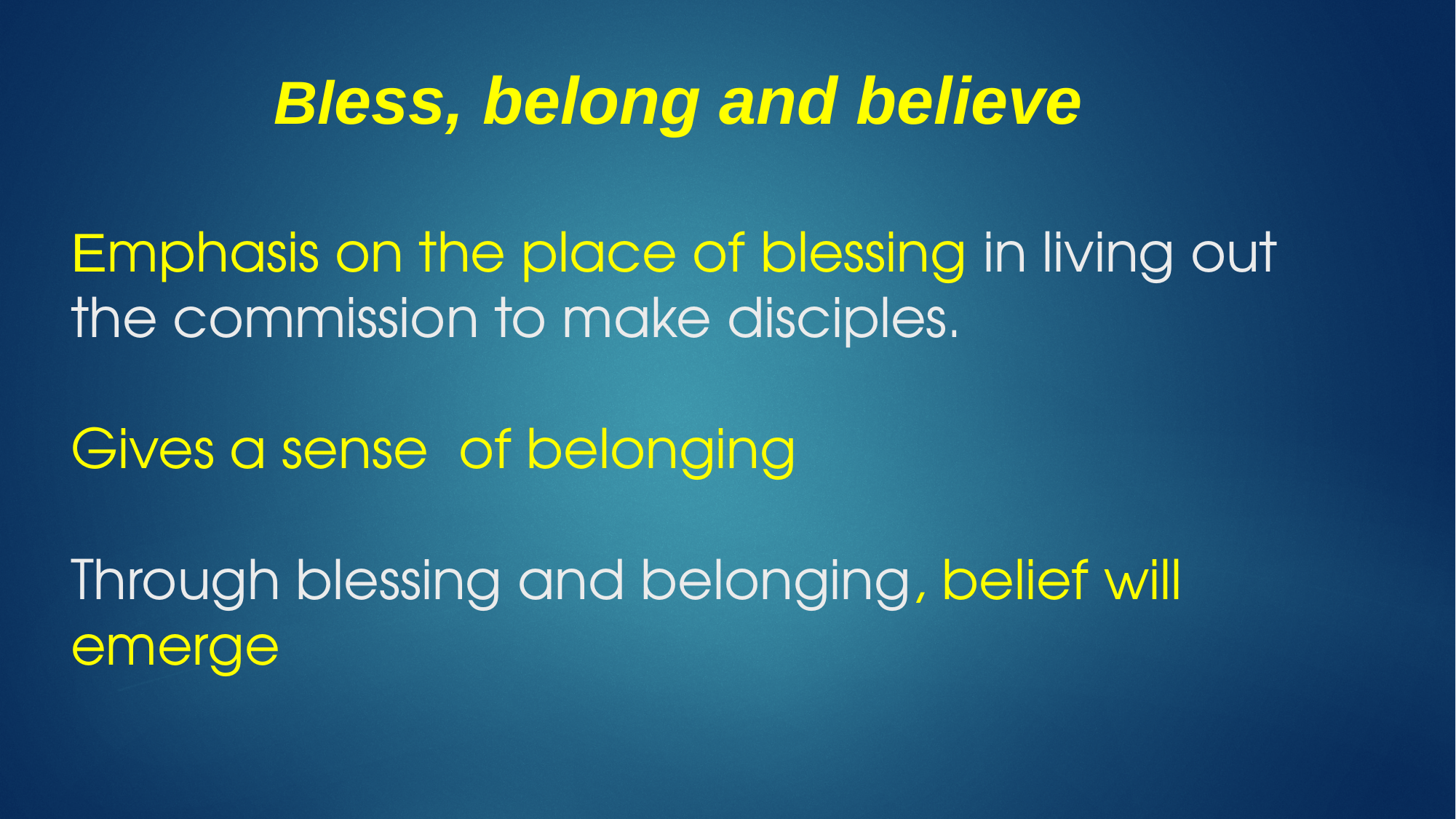

# Bless, belong and believe Emphasis on the place of blessing in living out the commission to make disciples. Gives a sense  of belonging Through blessing and belonging, belief will emerge